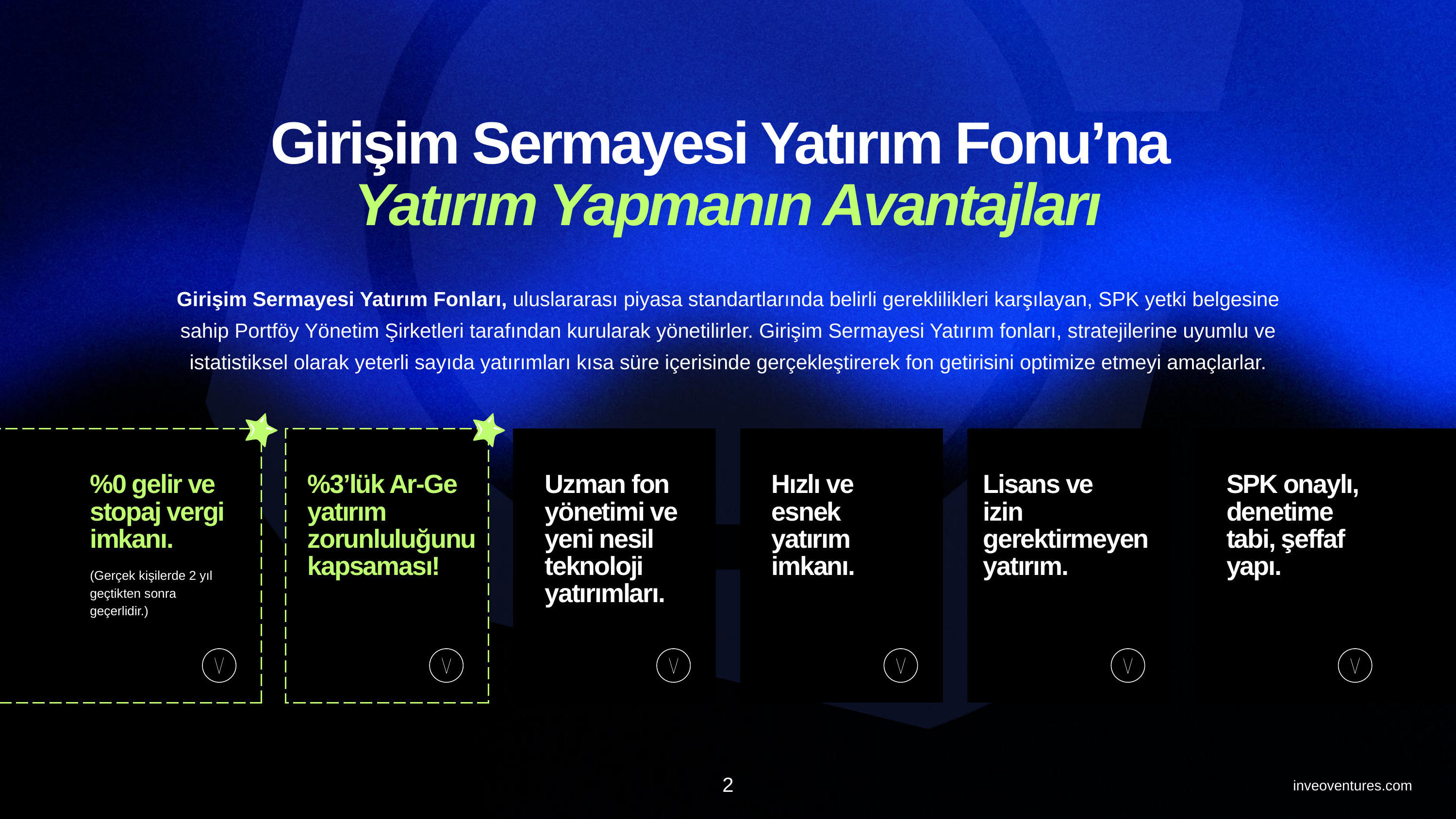

Girişim Sermayesi Yatırım Fonu’na
Yatırım Yapmanın Avantajları
Girişim Sermayesi Yatırım Fonları, uluslararası piyasa standartlarında belirli gereklilikleri karşılayan, SPK yetki belgesine sahip Portföy Yönetim Şirketleri tarafından kurularak yönetilirler. Girişim Sermayesi Yatırım fonları, stratejilerine uyumlu ve istatistiksel olarak yeterli sayıda yatırımları kısa süre içerisinde gerçekleştirerek fon getirisini optimize etmeyi amaçlarlar.

Lisans ve
izin
gerektirmeyen yatırım.
%0 gelir ve stopaj vergi imkanı.
%3’lük Ar-Ge yatırım zorunluluğunu kapsaması!
Uzman fon yönetimi ve yeni nesil teknoloji yatırımları.
Hızlı ve esnek yatırım imkanı.
SPK onaylı, denetime
tabi, şeffaf yapı.
(Gerçek kişilerde 2 yıl geçtikten sonra geçerlidir.)

2
inveoventures.com